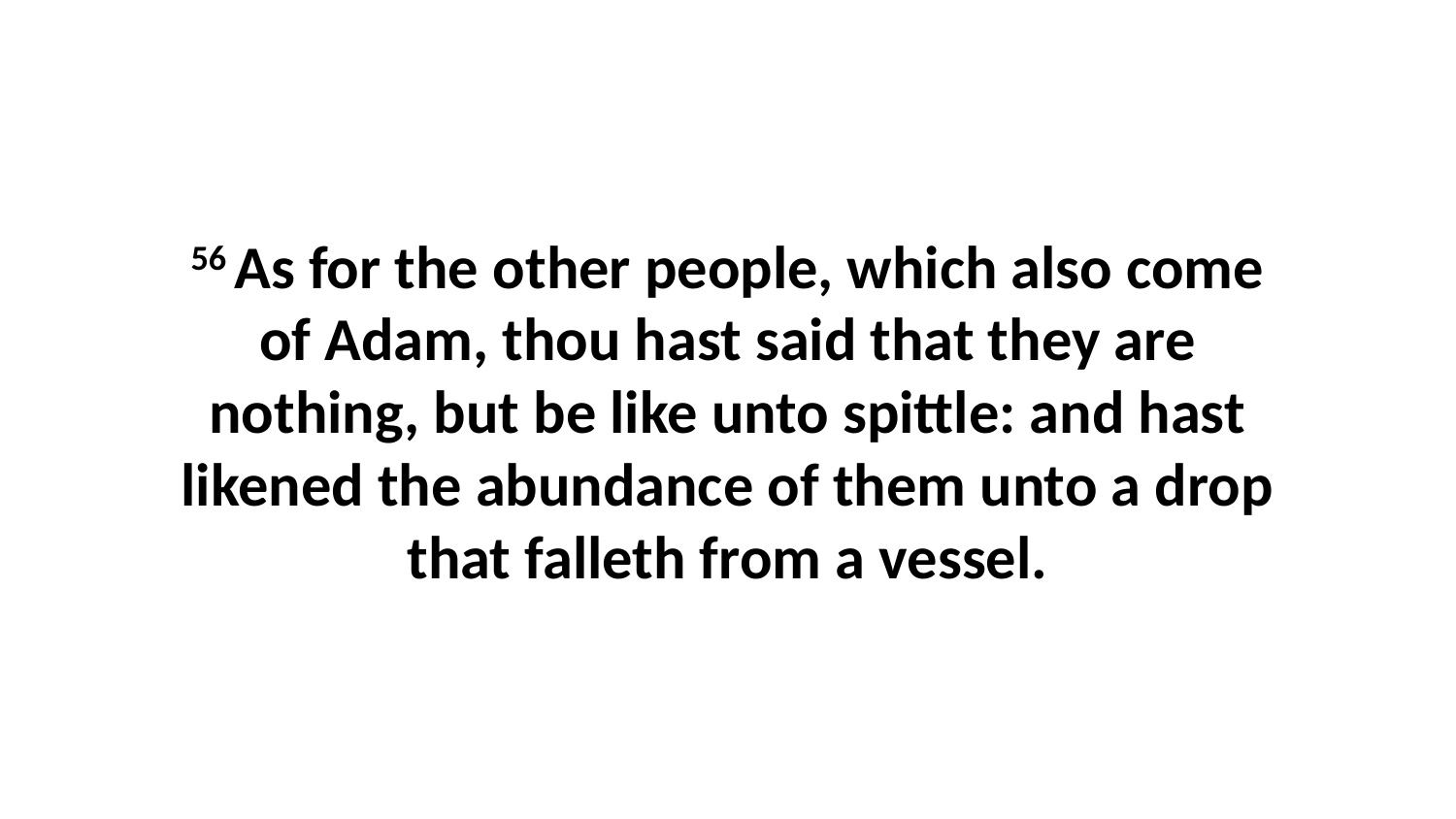

56 As for the other people, which also come of Adam, thou hast said that they are nothing, but be like unto spittle: and hast likened the abundance of them unto a drop that falleth from a vessel.